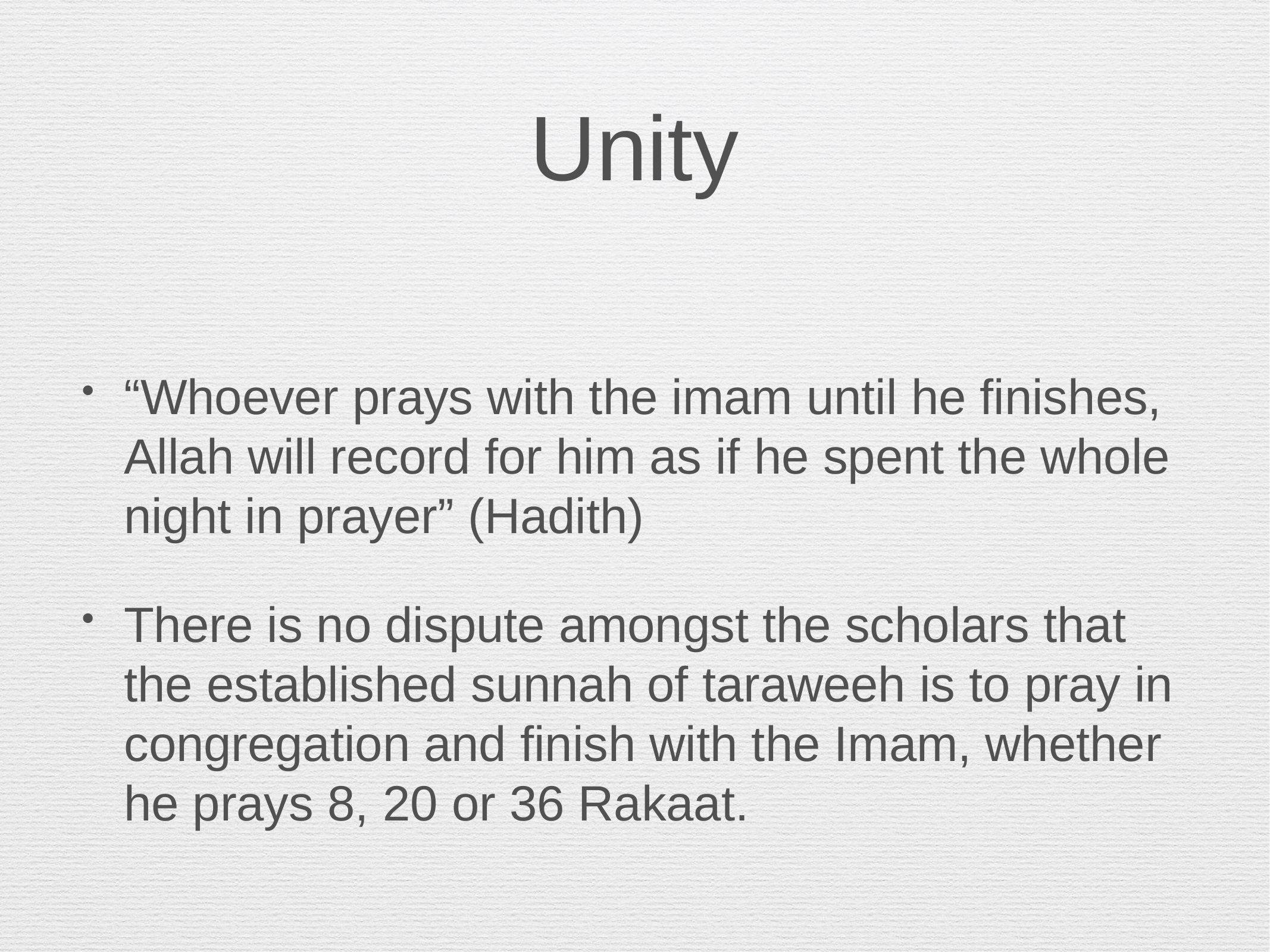

# Unity
“Whoever prays with the imam until he finishes, Allah will record for him as if he spent the whole night in prayer” (Hadith)
There is no dispute amongst the scholars that the established sunnah of taraweeh is to pray in congregation and finish with the Imam, whether he prays 8, 20 or 36 Rakaat.